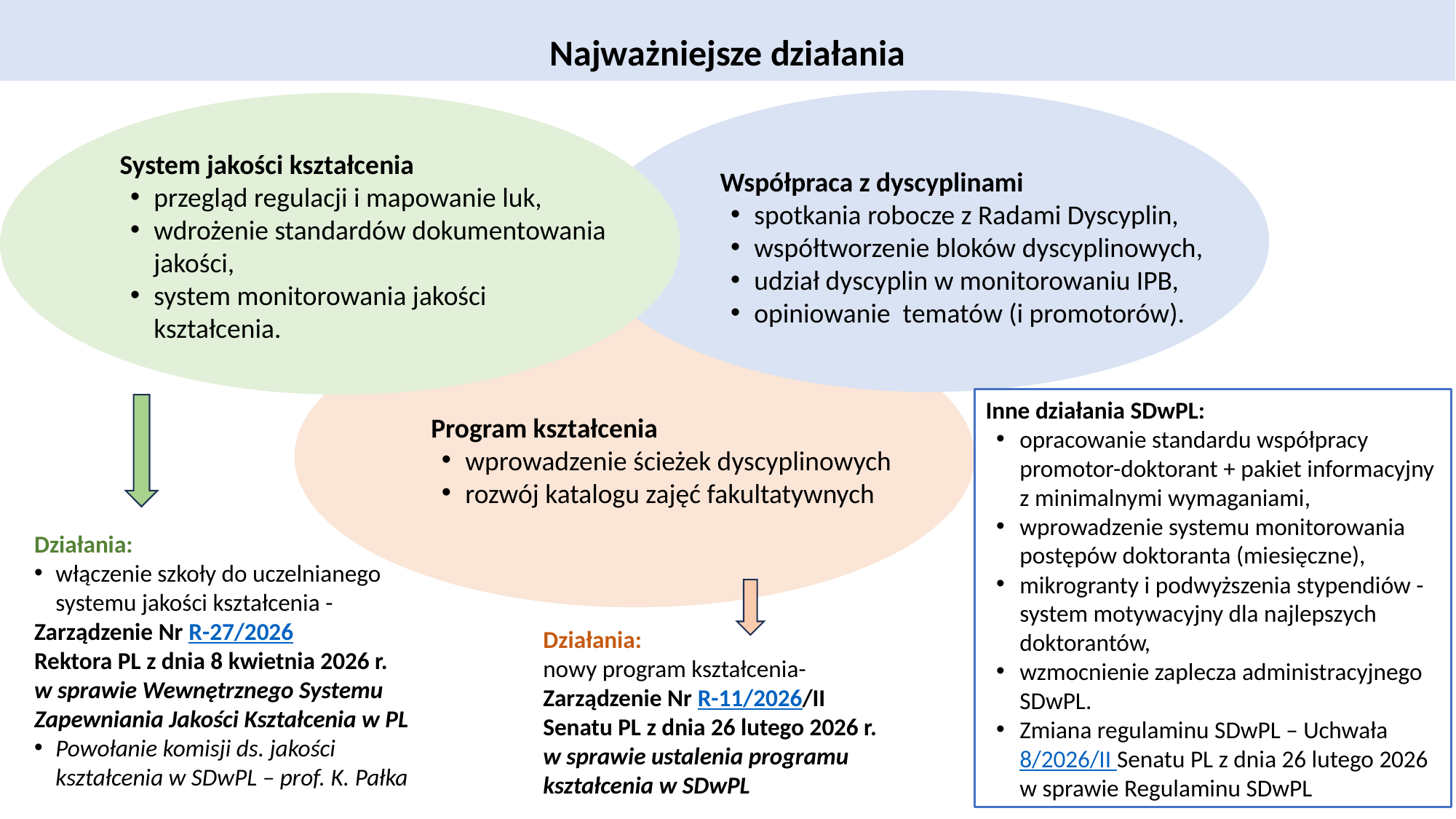

Najważniejsze działania

System jakości kształcenia
przegląd regulacji i mapowanie luk,
wdrożenie standardów dokumentowania jakości,
system monitorowania jakości kształcenia.

Współpraca z dyscyplinami
spotkania robocze z Radami Dyscyplin,
współtworzenie bloków dyscyplinowych,
udział dyscyplin w monitorowaniu IPB,
opiniowanie  tematów (i promotorów).

Inne działania SDwPL:
opracowanie standardu współpracy promotor-doktorant + pakiet informacyjny z minimalnymi wymaganiami,
wprowadzenie systemu monitorowania postępów doktoranta (miesięczne),
mikrogranty i podwyższenia stypendiów - system motywacyjny dla najlepszych doktorantów,
wzmocnienie zaplecza administracyjnego SDwPL.
Zmiana regulaminu SDwPL – Uchwała 8/2026/II Senatu PL z dnia 26 lutego 2026 w sprawie Regulaminu SDwPL

Program kształcenia
wprowadzenie ścieżek dyscyplinowych
rozwój katalogu zajęć fakultatywnych
Działania:
włączenie szkoły do uczelnianego systemu jakości kształcenia -
Zarządzenie Nr R-27/2026
Rektora PL z dnia 8 kwietnia 2026 r.
w sprawie Wewnętrznego Systemu Zapewniania Jakości Kształcenia w PL
Powołanie komisji ds. jakości kształcenia w SDwPL – prof. K. Pałka

Działania:
nowy program kształcenia-
Zarządzenie Nr R-11/2026/II
Senatu PL z dnia 26 lutego 2026 r.
w sprawie ustalenia programu kształcenia w SDwPL